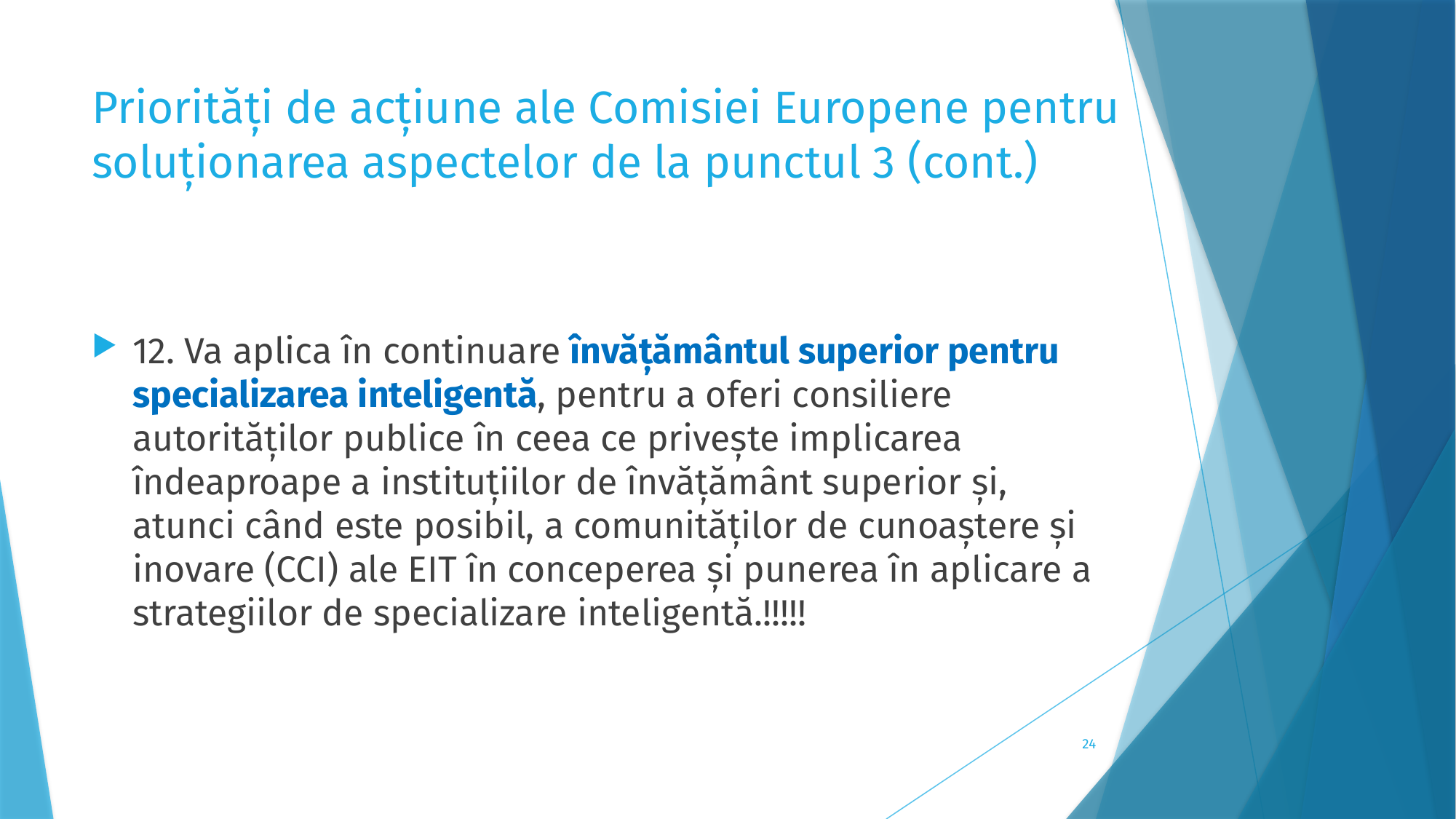

# Priorități de acțiune ale Comisiei Europene pentru soluționarea aspectelor de la punctul 3 (cont.)
12. Va aplica în continuare învățământul superior pentru specializarea inteligentă, pentru a oferi consiliere autorităților publice în ceea ce privește implicarea îndeaproape a instituțiilor de învățământ superior și, atunci când este posibil, a comunităților de cunoaștere și inovare (CCI) ale EIT în conceperea și punerea în aplicare a strategiilor de specializare inteligentă.!!!!!
24